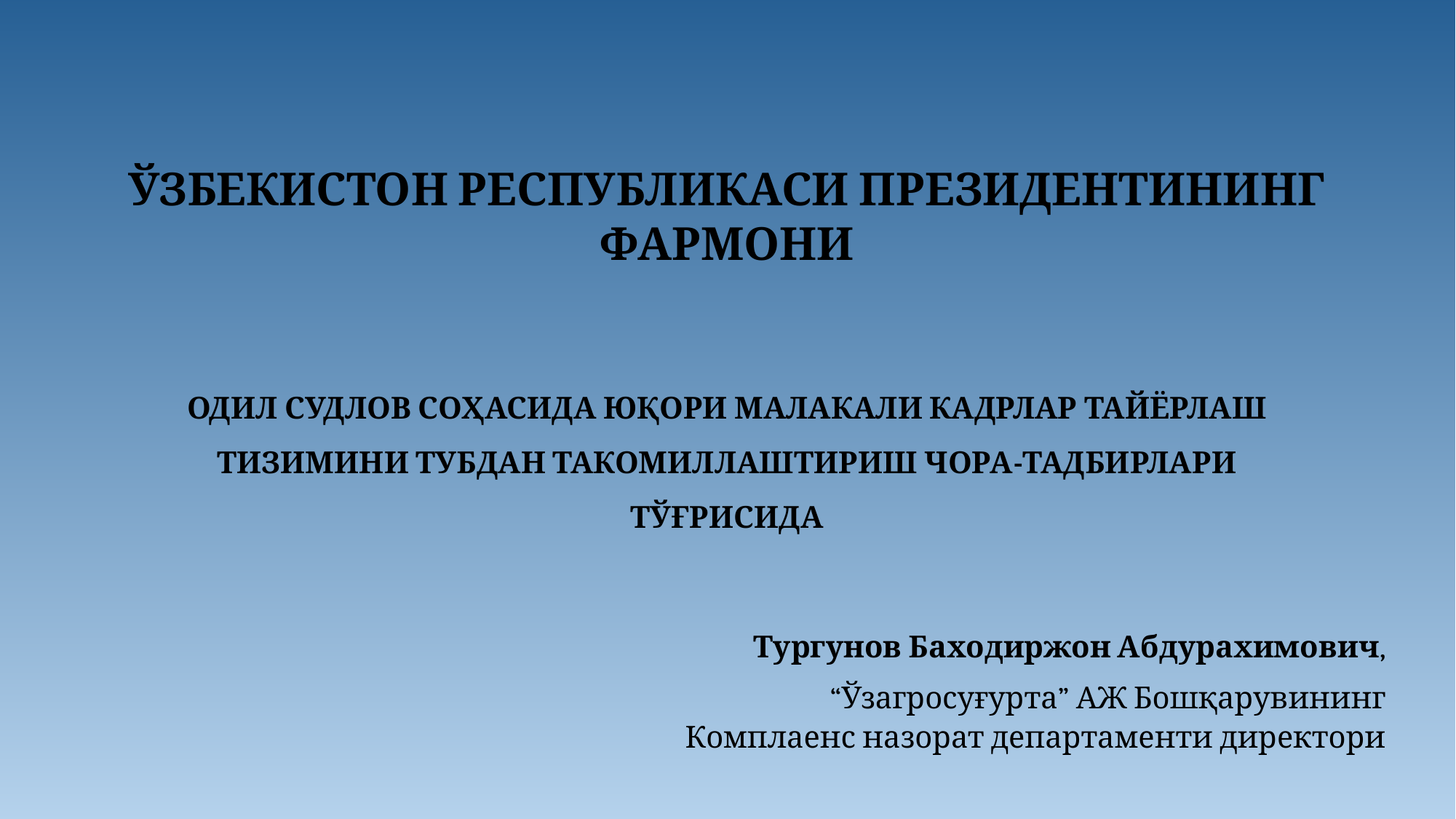

ЎЗБЕКИСТОН РЕСПУБЛИКАСИ ПРЕЗИДЕНТИНИНГ
ФАРМОНИ
ОДИЛ СУДЛОВ СОҲАСИДА ЮҚОРИ МАЛАКАЛИ КАДРЛАР ТАЙЁРЛАШ ТИЗИМИНИ ТУБДАН ТАКОМИЛЛАШТИРИШ ЧОРА-ТАДБИРЛАРИ ТЎҒРИСИДА
Тургунов Баходиржон Абдурахимович,
“Ўзагросуғурта” АЖ Бошқарувининг Комплаенс назорат департаменти директори